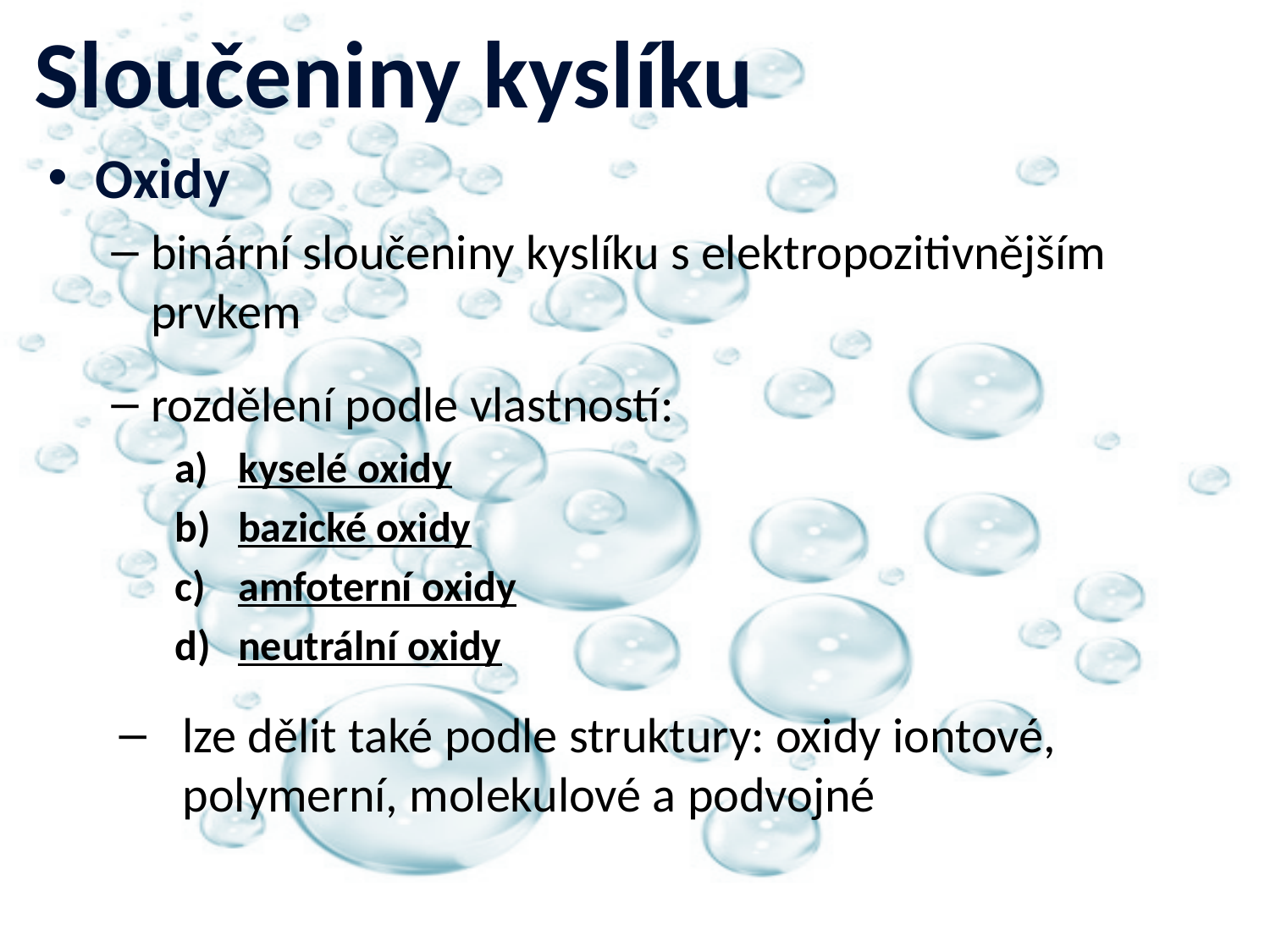

# Sloučeniny kyslíku
Oxidy
binární sloučeniny kyslíku s elektropozitivnějším prvkem

rozdělení podle vlastností:
kyselé oxidy
bazické oxidy
amfoterní oxidy
neutrální oxidy

lze dělit také podle struktury: oxidy iontové, polymerní, molekulové a podvojné